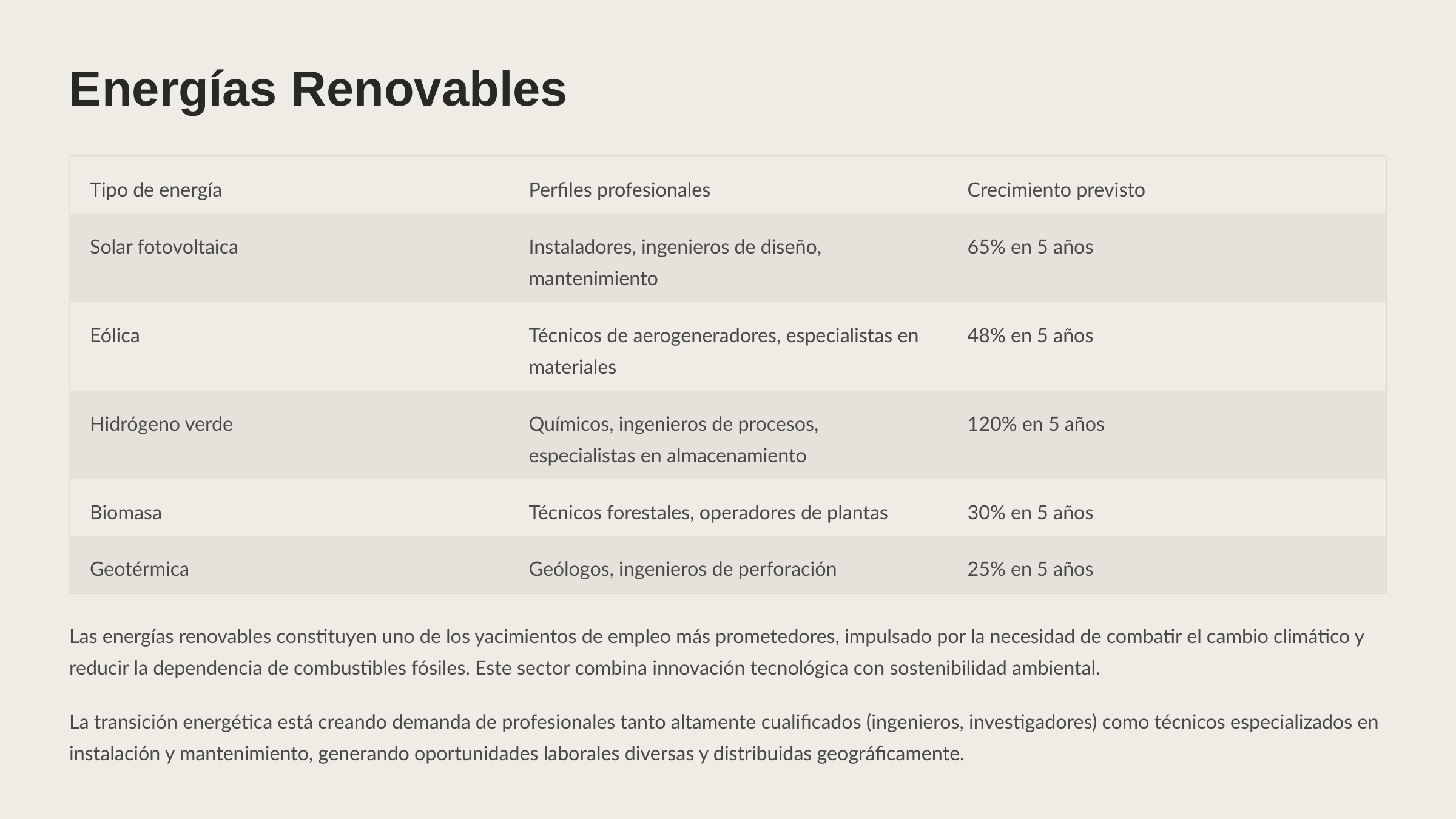

Energías Renovables

Tipo de energía
Perfiles profesionales
Crecimiento previsto

Solar fotovoltaica
Instaladores, ingenieros de diseño, mantenimiento
65% en 5 años

Eólica
Técnicos de aerogeneradores, especialistas en materiales
48% en 5 años

Hidrógeno verde
Químicos, ingenieros de procesos, especialistas en almacenamiento
120% en 5 años

Biomasa
Técnicos forestales, operadores de plantas
30% en 5 años

Geotérmica
Geólogos, ingenieros de perforación
25% en 5 años
Las energías renovables constituyen uno de los yacimientos de empleo más prometedores, impulsado por la necesidad de combatir el cambio climático y reducir la dependencia de combustibles fósiles. Este sector combina innovación tecnológica con sostenibilidad ambiental.
La transición energética está creando demanda de profesionales tanto altamente cualificados (ingenieros, investigadores) como técnicos especializados en instalación y mantenimiento, generando oportunidades laborales diversas y distribuidas geográficamente.